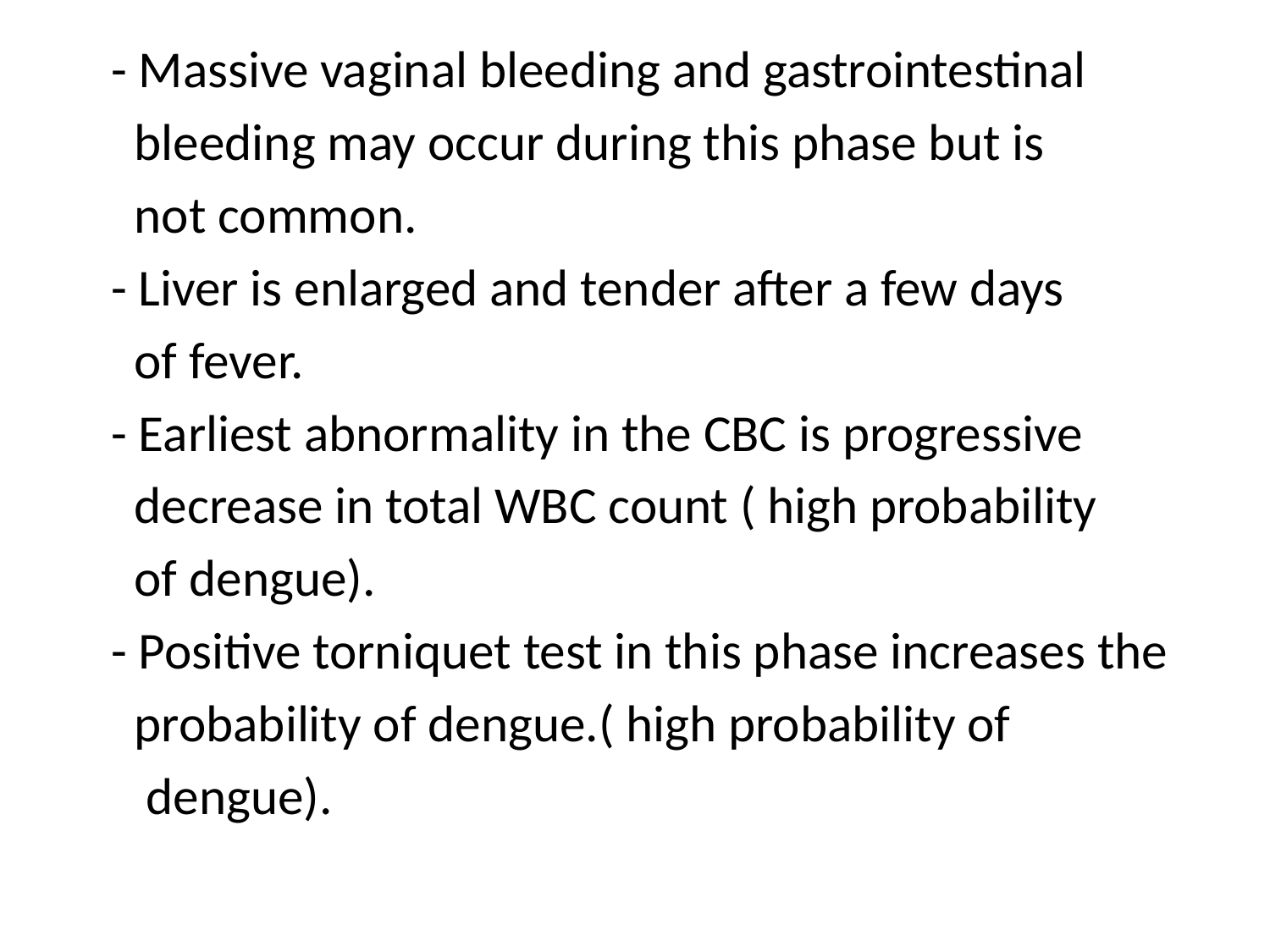

- Massive vaginal bleeding and gastrointestinal
     bleeding may occur during this phase but is
     not common.
   - Liver is enlarged and tender after a few days
     of fever.
   - Earliest abnormality in the CBC is progressive
     decrease in total WBC count ( high probability
     of dengue).
   - Positive torniquet test in this phase increases the
     probability of dengue.( high probability of
      dengue).